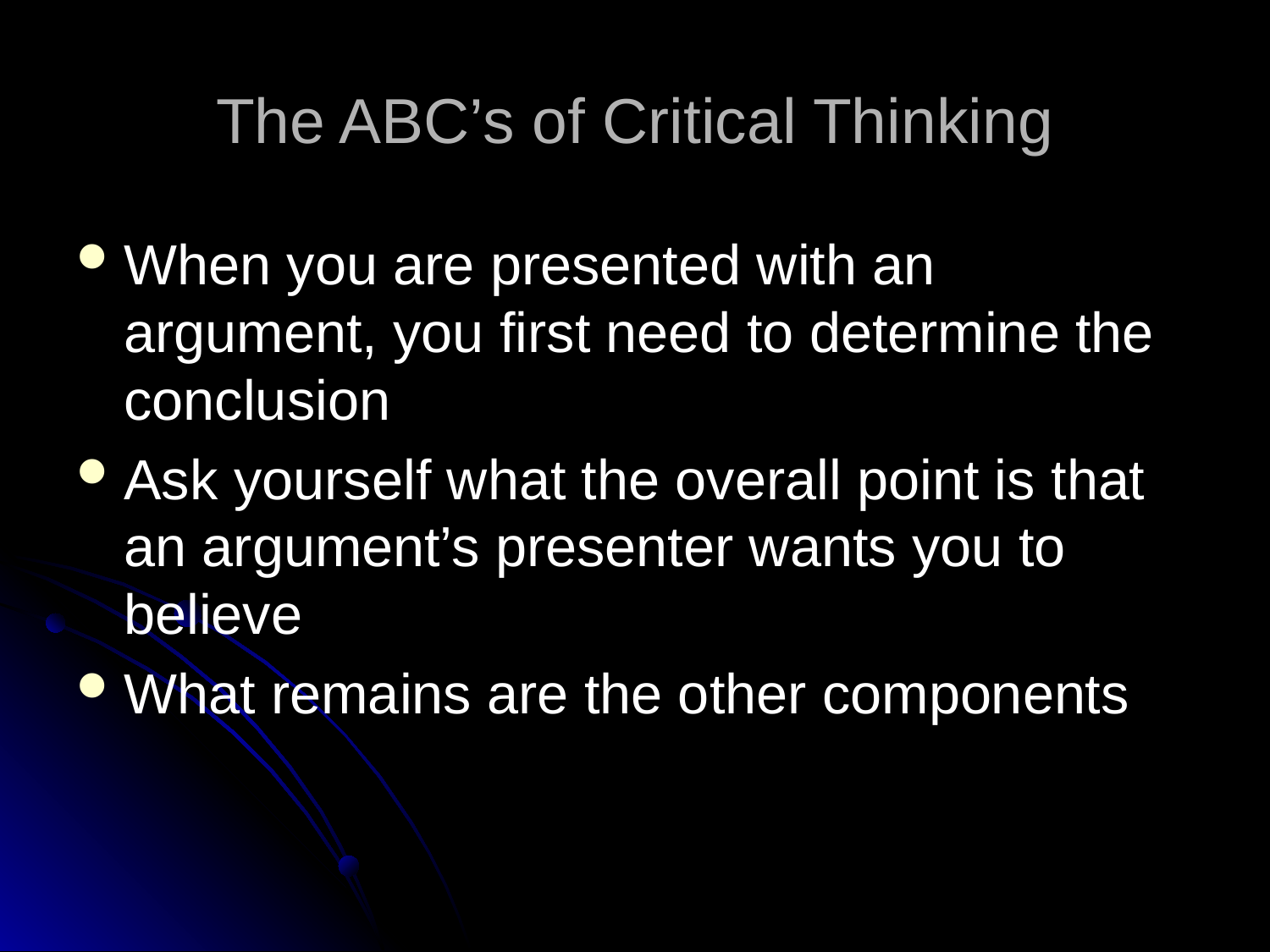

# The ABC’s of Critical Thinking
When you are presented with an argument, you first need to determine the conclusion
Ask yourself what the overall point is that an argument’s presenter wants you to believe
What remains are the other components